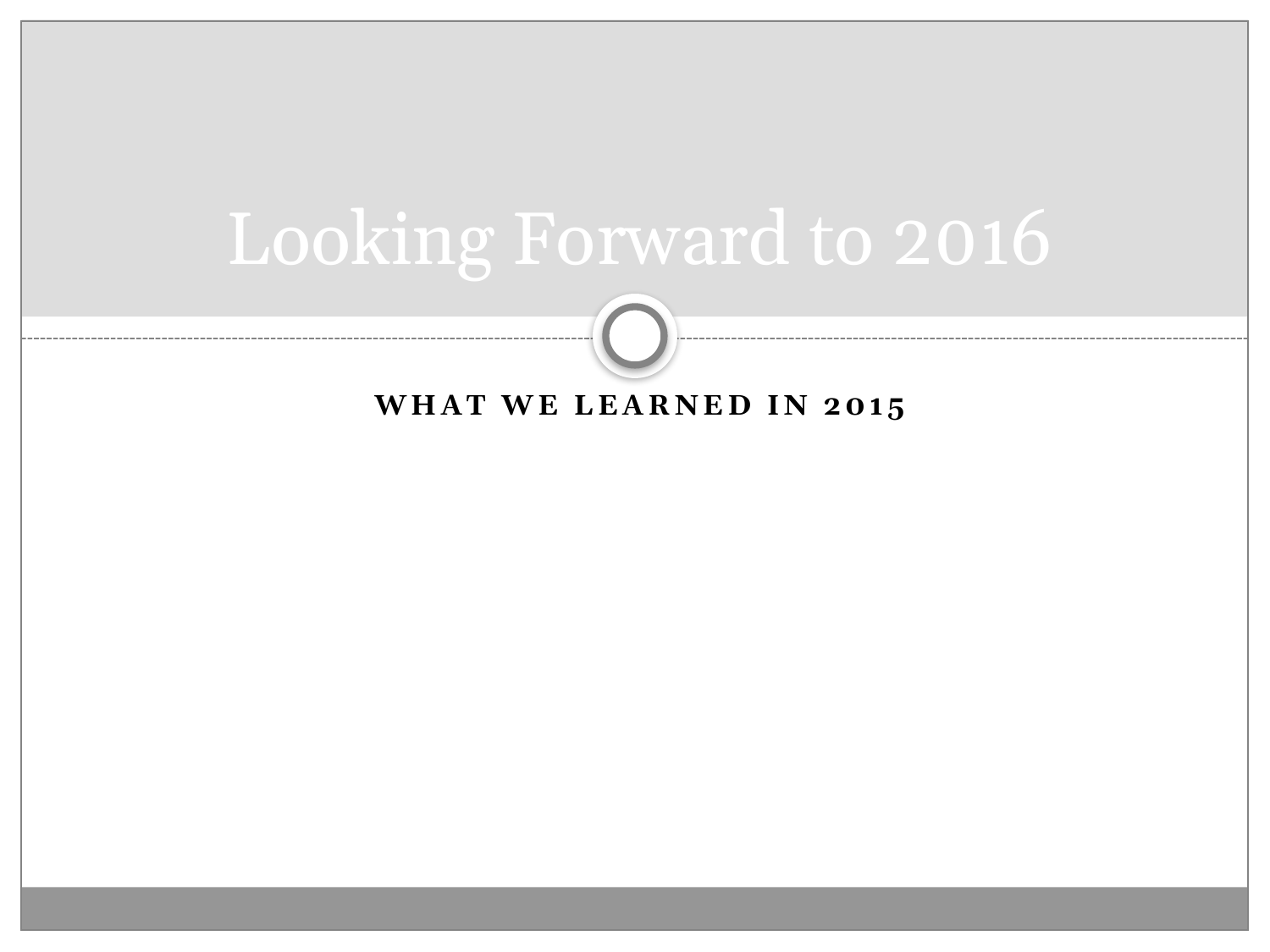

# Looking Forward to 2016
What we learned in 2015